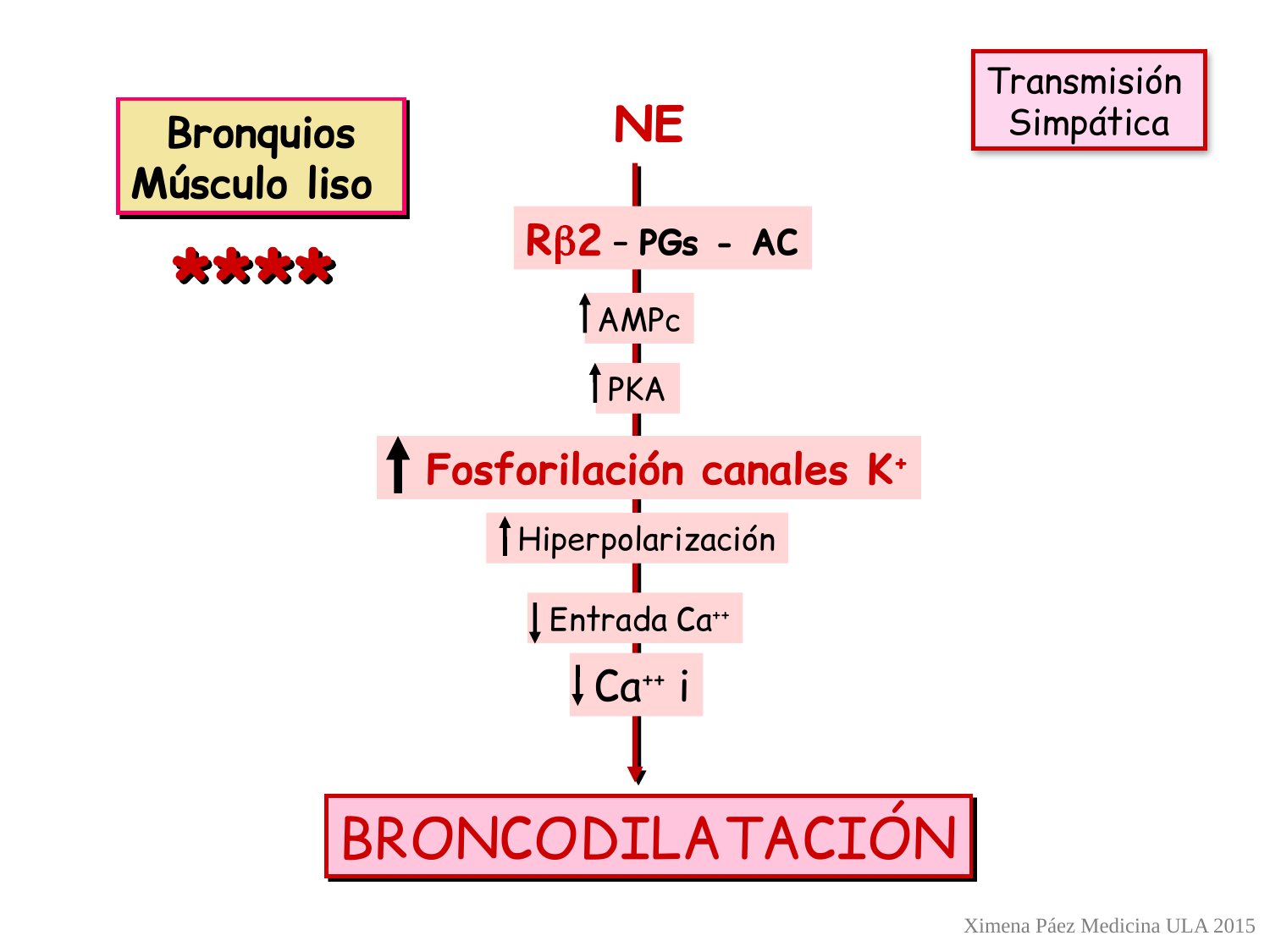

Transmisión
Simpática
NE
Bronquios
Músculo liso

Rβ2 – PGs - AC
****
AMPc

PKA
  Fosforilación canales K+

  Hiperpolarización

 Entrada Ca++

 Ca++ i

BRONCODILATACIÓN
Ximena Páez Medicina ULA 2015